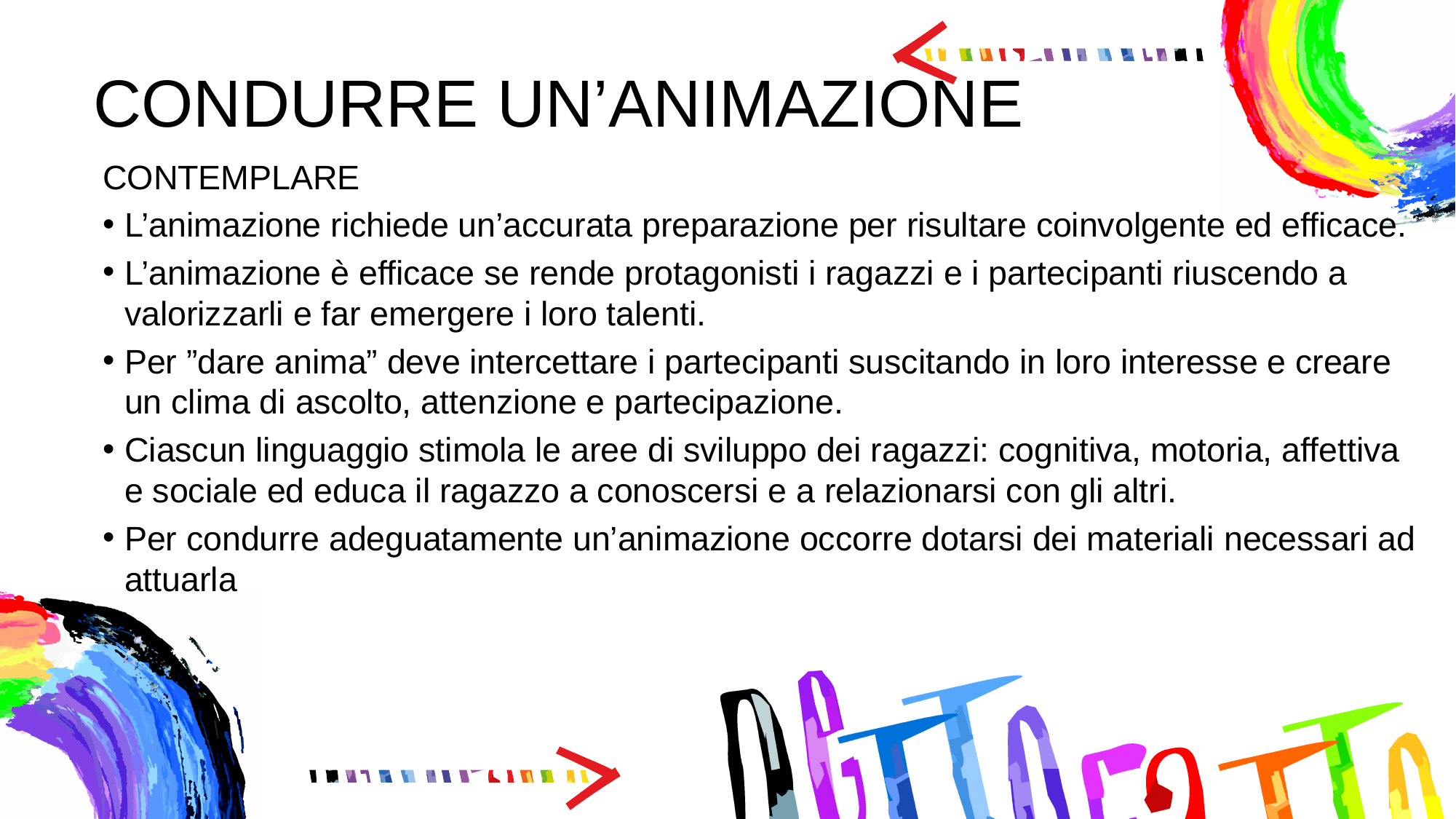

# CONDURRE UN’ANIMAZIONE
CONTEMPLARE
L’animazione richiede un’accurata preparazione per risultare coinvolgente ed efficace.
L’animazione è efficace se rende protagonisti i ragazzi e i partecipanti riuscendo a valorizzarli e far emergere i loro talenti.
Per ”dare anima” deve intercettare i partecipanti suscitando in loro interesse e creare un clima di ascolto, attenzione e partecipazione.
Ciascun linguaggio stimola le aree di sviluppo dei ragazzi: cognitiva, motoria, affettiva e sociale ed educa il ragazzo a conoscersi e a relazionarsi con gli altri.
Per condurre adeguatamente un’animazione occorre dotarsi dei materiali necessari ad attuarla